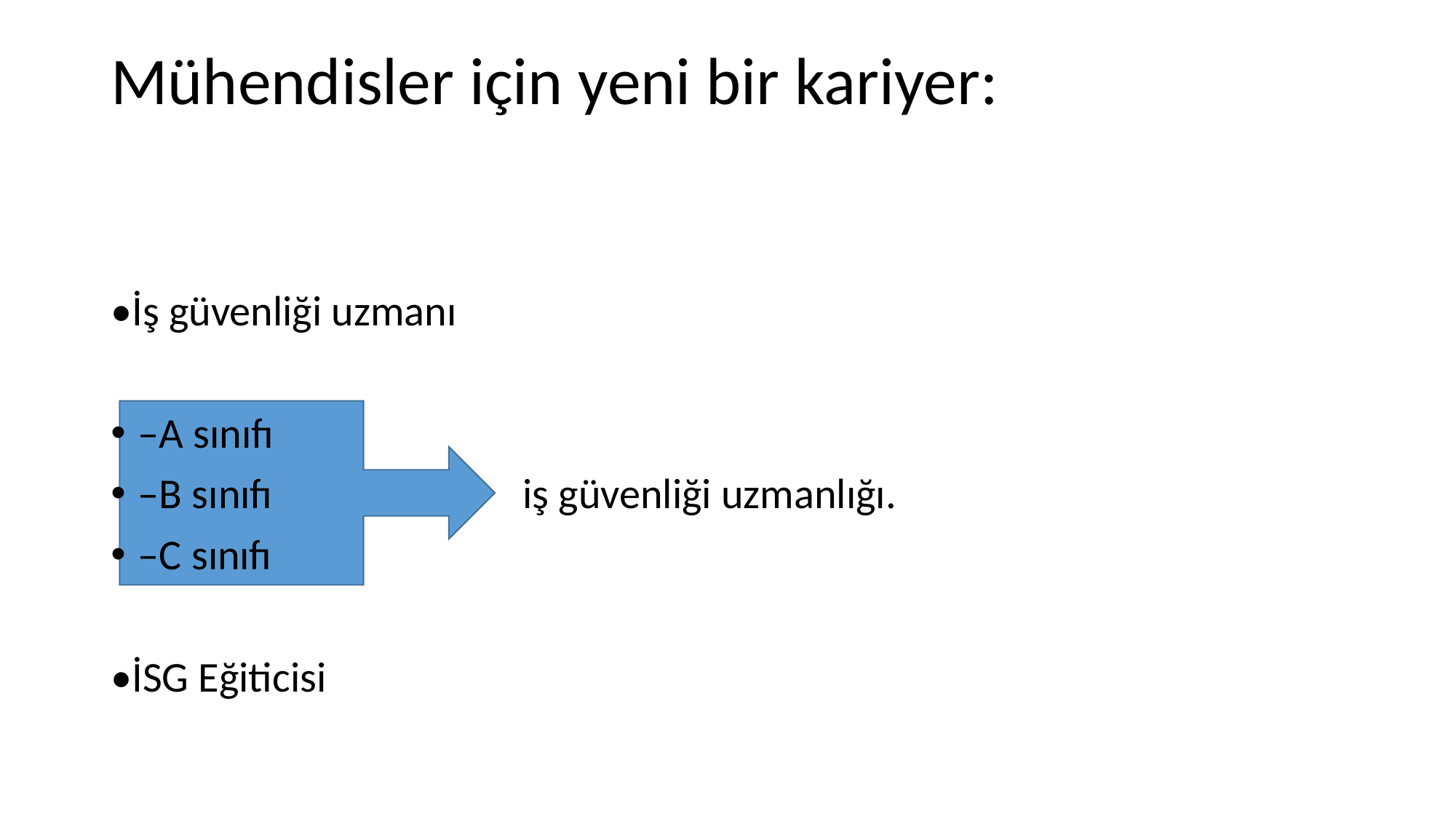

# Mühendisler için yeni bir kariyer:

•İş güvenliği uzmanı

–A sınıfı
–B sınıfı                          iş güvenliği uzmanlığı.
–C sınıfı

•İSG Eğiticisi